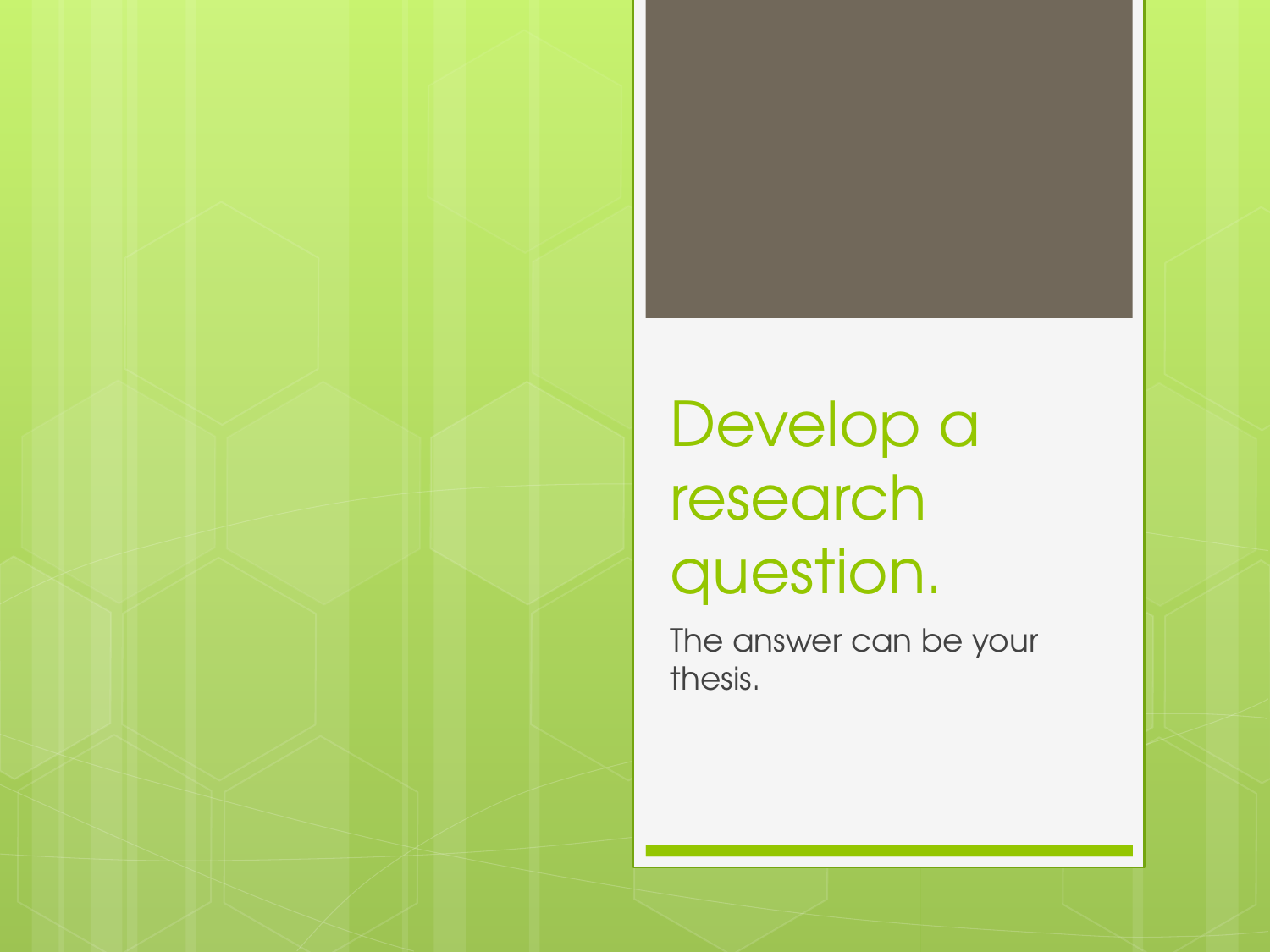

# Develop a research question.
The answer can be your thesis.